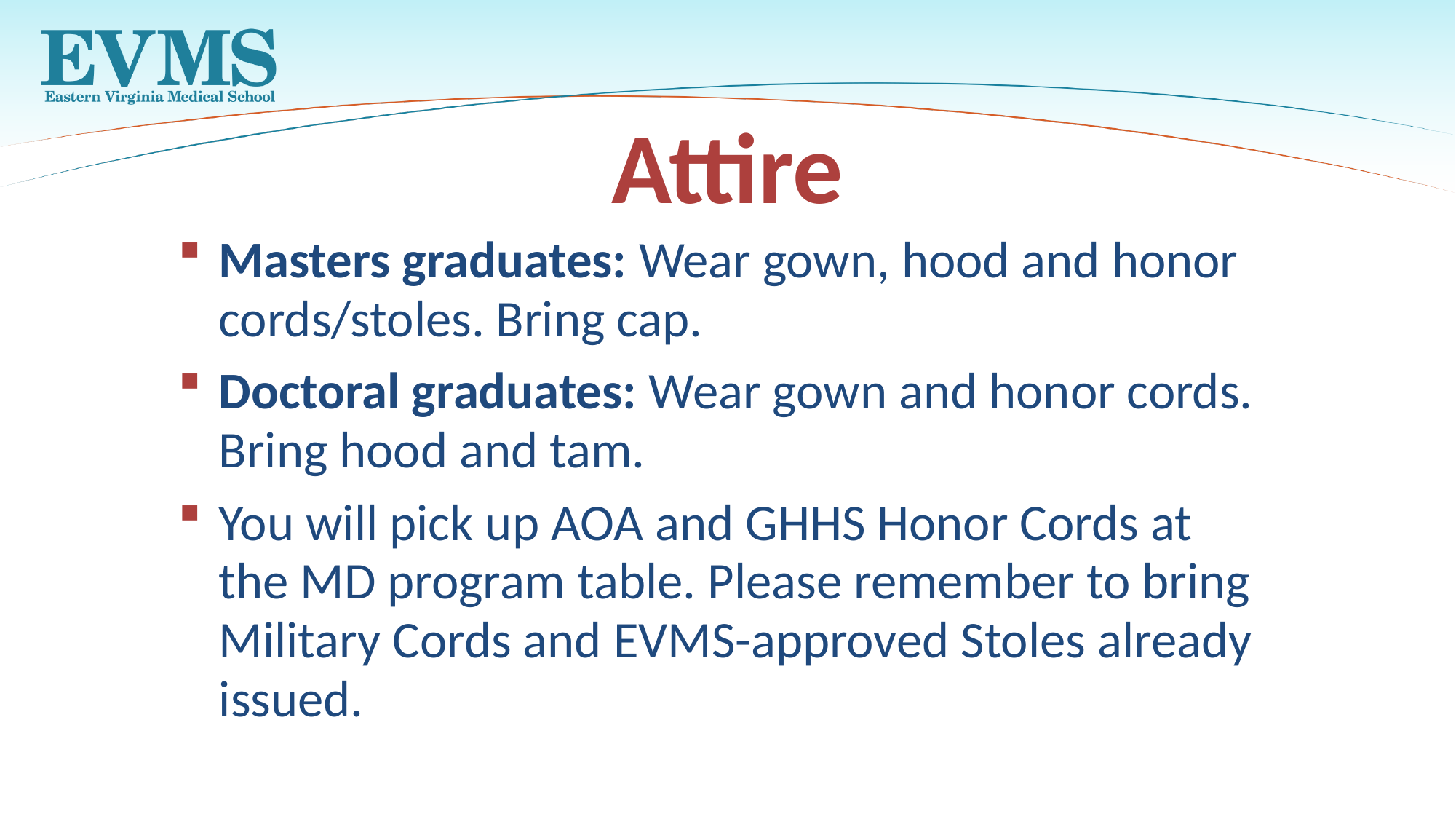

Attire
Masters graduates: Wear gown, hood and honor cords/stoles. Bring cap.
Doctoral graduates: Wear gown and honor cords. Bring hood and tam.
You will pick up AOA and GHHS Honor Cords at the MD program table. Please remember to bring Military Cords and EVMS-approved Stoles already issued.